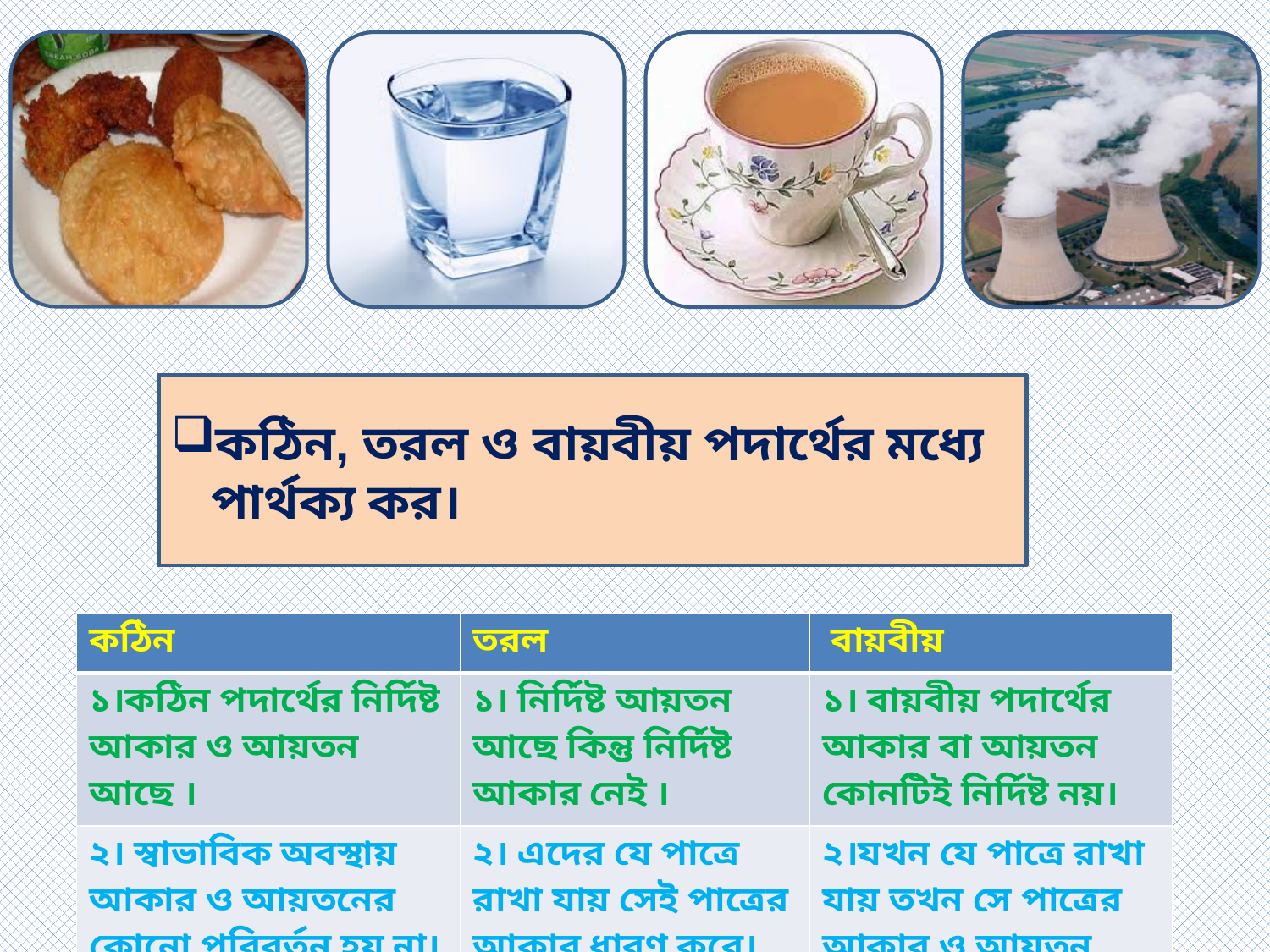

কঠিন, তরল ও বায়বীয় পদার্থের মধ্যে পার্থক্য কর।
| কঠিন | তরল | বায়বীয় |
| --- | --- | --- |
| ১।কঠিন পদার্থের নির্দিষ্ট আকার ও আয়তন আছে । | ১। নির্দিষ্ট আয়তন আছে কিন্তু নির্দিষ্ট আকার নেই । | ১। বায়বীয় পদার্থের আকার বা আয়তন কোনটিই নির্দিষ্ট নয়। |
| ২। স্বাভাবিক অবস্থায় আকার ও আয়তনের কোনো পরিবর্তন হয় না। | ২। এদের যে পাত্রে রাখা যায় সেই পাত্রের আকার ধারণ করে। | ২।যখন যে পাত্রে রাখা যায় তখন সে পাত্রের আকার ও আয়তন লাভ করে। |